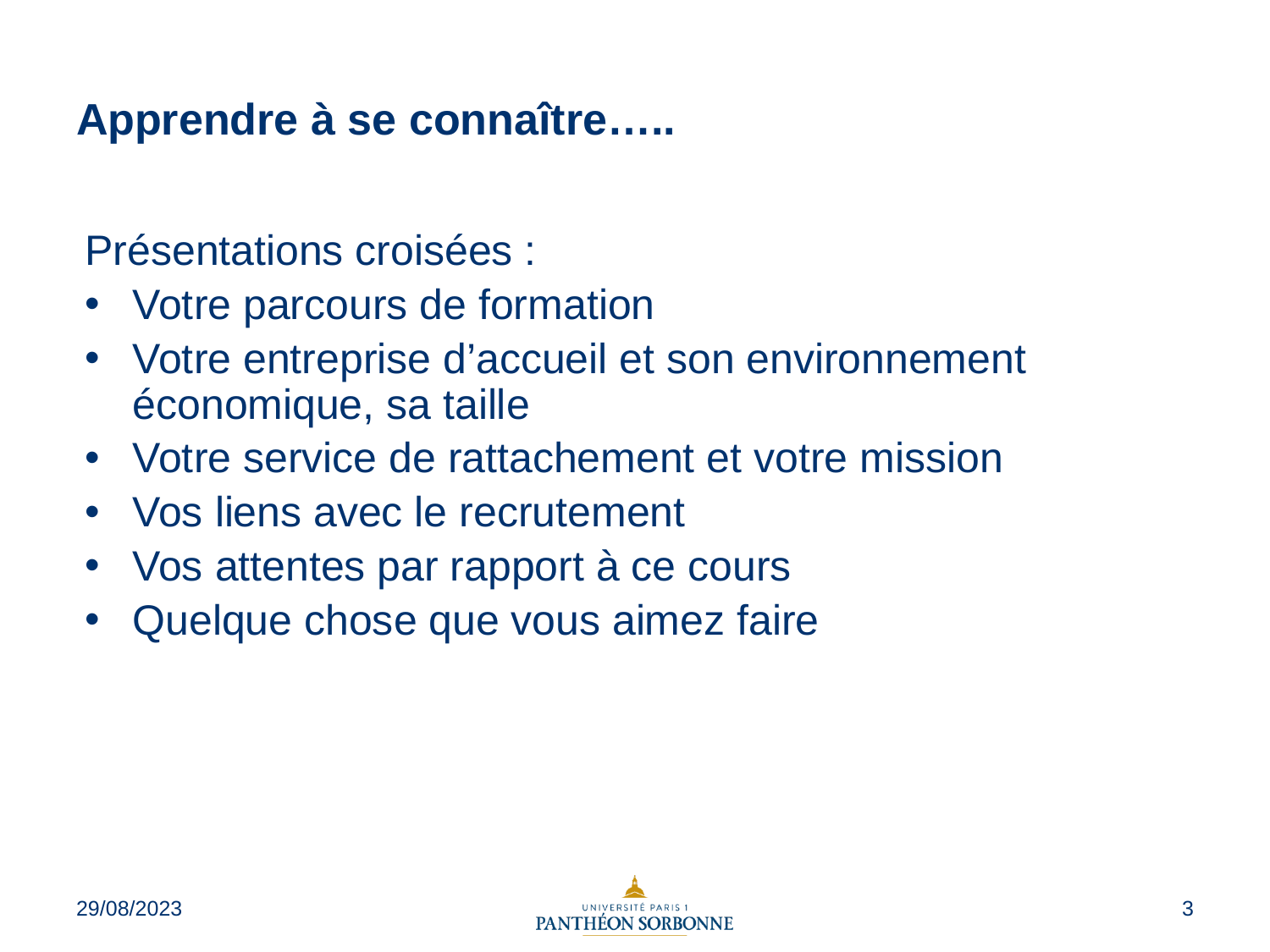

# Apprendre à se connaître…..
Présentations croisées :
Votre parcours de formation
Votre entreprise d’accueil et son environnement économique, sa taille
Votre service de rattachement et votre mission
Vos liens avec le recrutement
Vos attentes par rapport à ce cours
Quelque chose que vous aimez faire

29/08/2023
3